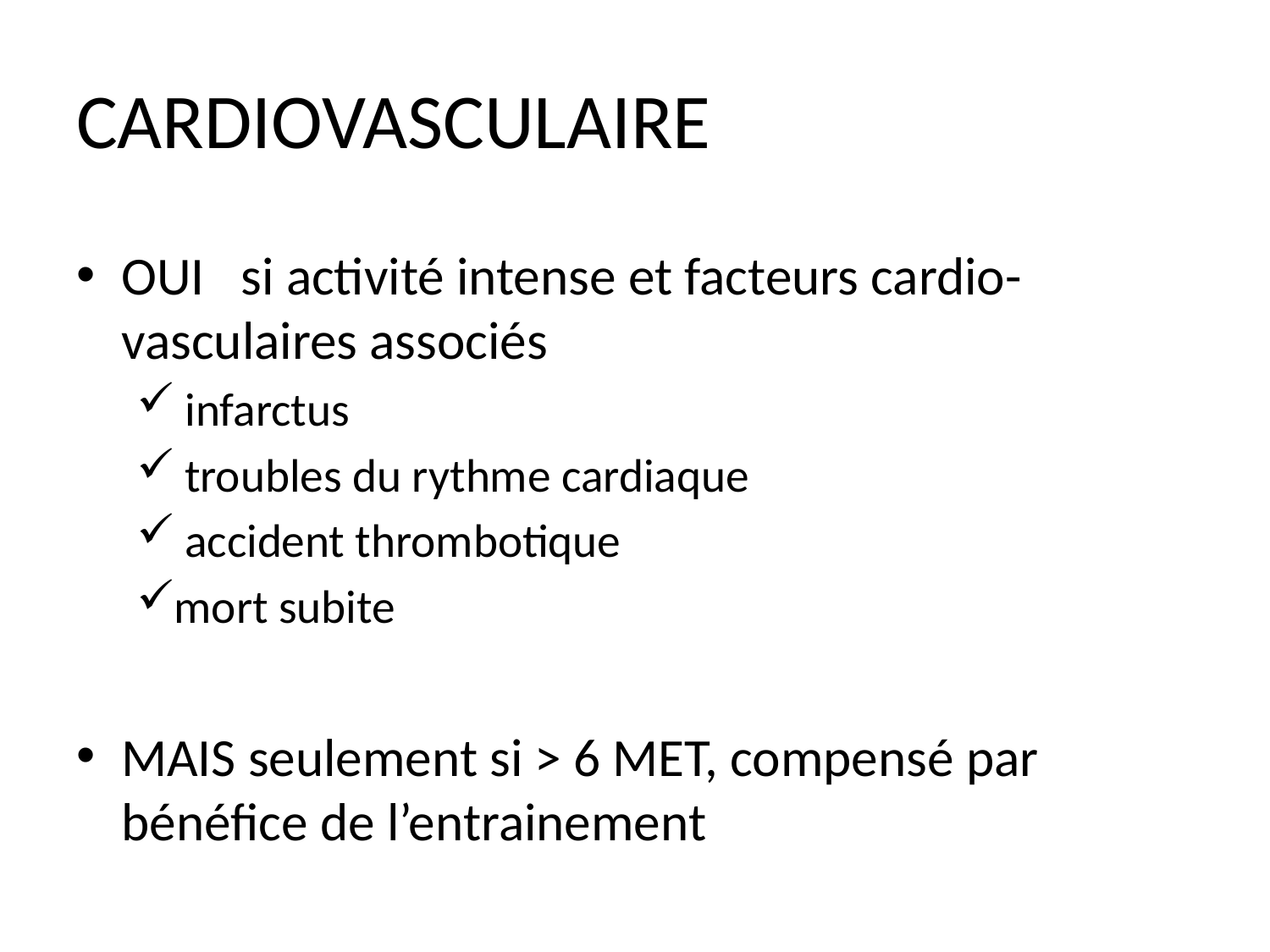

# CARDIOVASCULAIRE
OUI   si activité intense et facteurs cardio-vasculaires associés
 infarctus
 troubles du rythme cardiaque
 accident thrombotique
mort subite

MAIS seulement si > 6 MET, compensé par bénéfice de l’entrainement